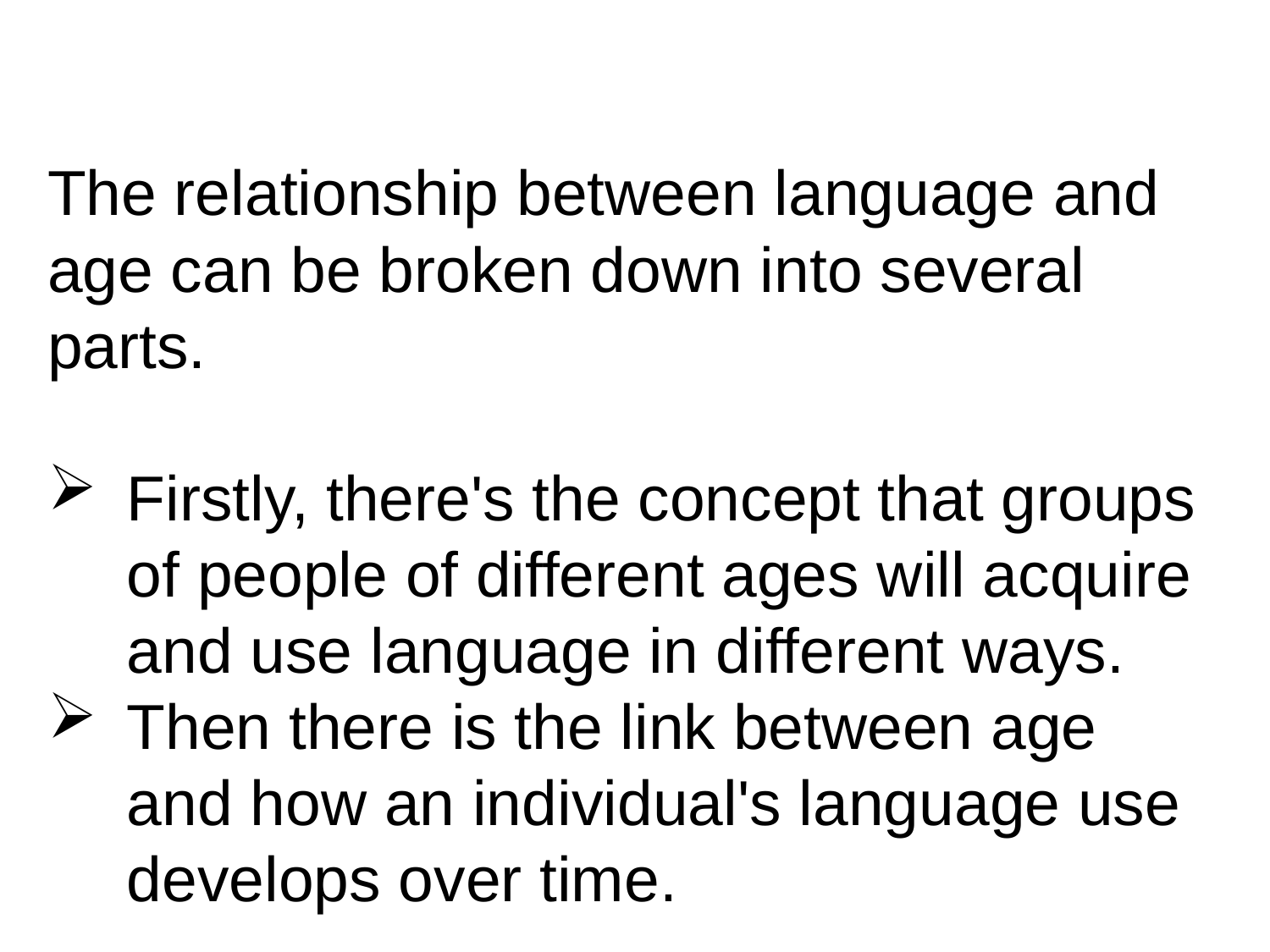

The relationship between language and age can be broken down into several parts.

Firstly, there's the concept that groups of people of different ages will acquire and use language in different ways.
Then there is the link between age and how an individual's language use develops over time.